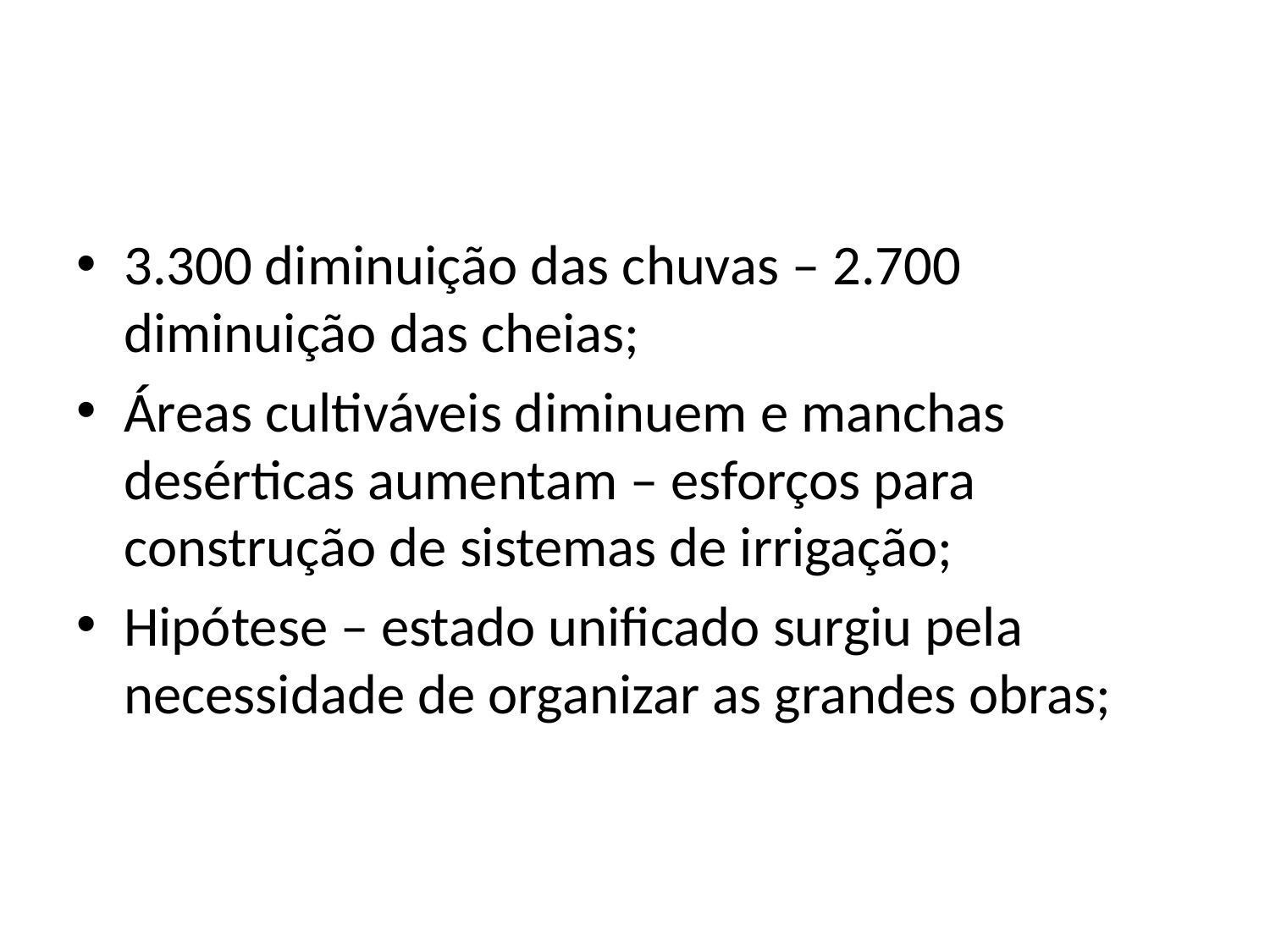

#
3.300 diminuição das chuvas – 2.700 diminuição das cheias;
Áreas cultiváveis diminuem e manchas desérticas aumentam – esforços para construção de sistemas de irrigação;
Hipótese – estado unificado surgiu pela necessidade de organizar as grandes obras;